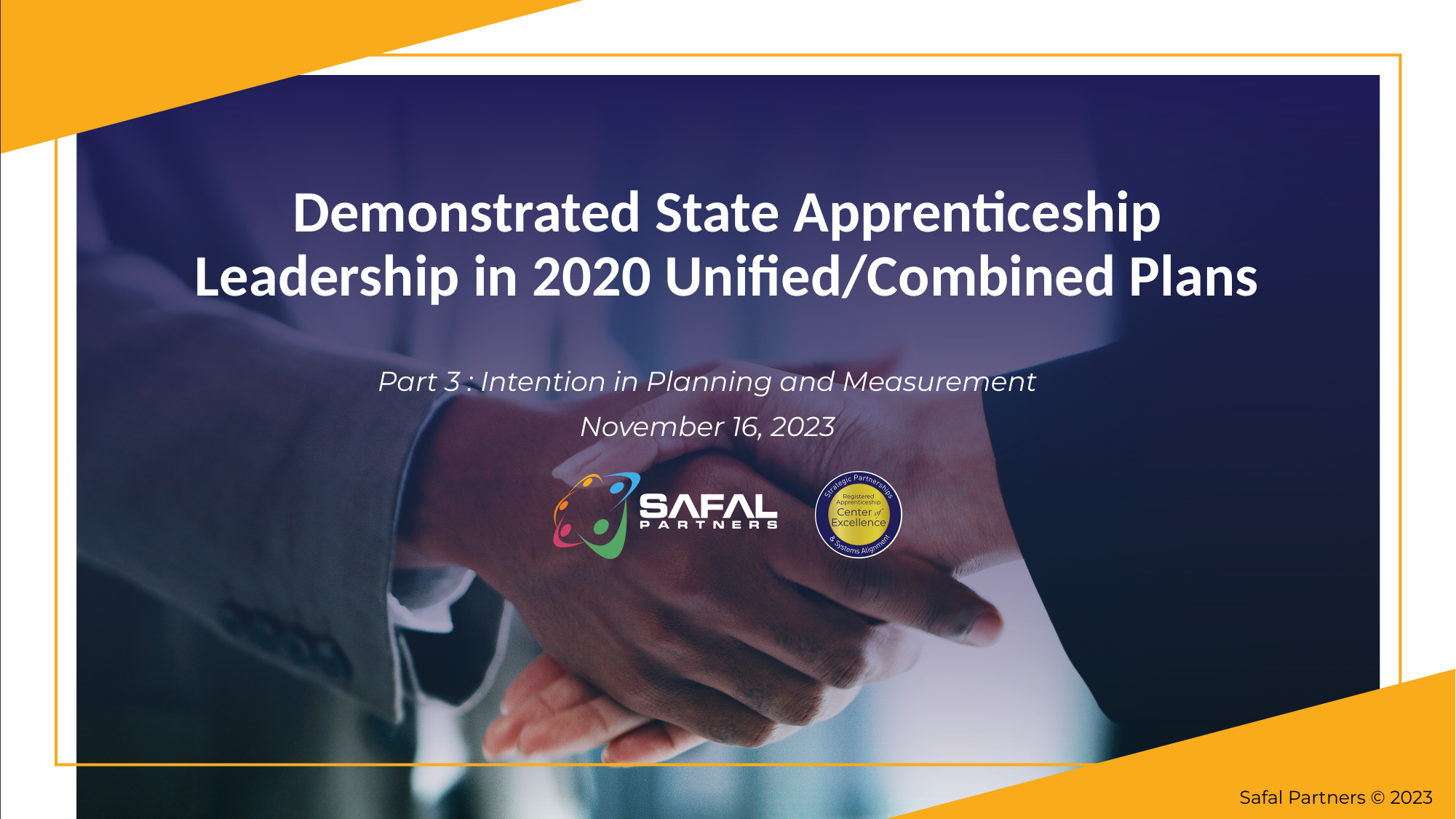

Demonstrated State Apprenticeship Leadership in 2020 Unified/Combined Plans
Part 3 : Intention in Planning and Measurement
November 16, 2023
Safal Partners © 2023